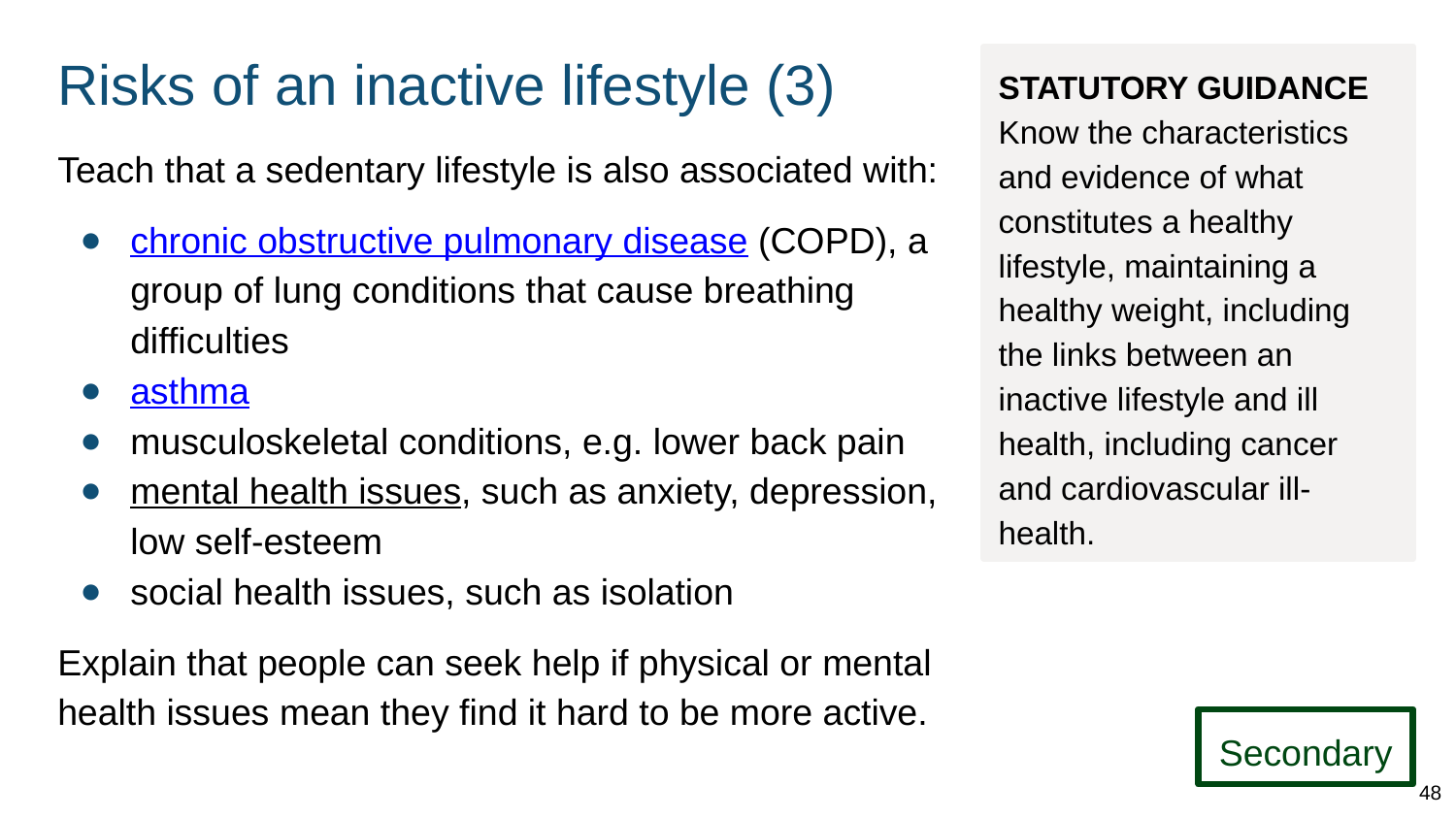

# Risks of an inactive lifestyle (3)

STATUTORY GUIDANCE
Know the characteristics and evidence of what constitutes a healthy lifestyle, maintaining a healthy weight, including the links between an inactive lifestyle and ill health, including cancer and cardiovascular ill-health.

Teach that a sedentary lifestyle is also associated with:
chronic obstructive pulmonary disease (COPD), a group of lung conditions that cause breathing difficulties
asthma
musculoskeletal conditions, e.g. lower back pain
mental health issues, such as anxiety, depression, low self-esteem
social health issues, such as isolation
Explain that people can seek help if physical or mental health issues mean they find it hard to be more active.
Secondary
48